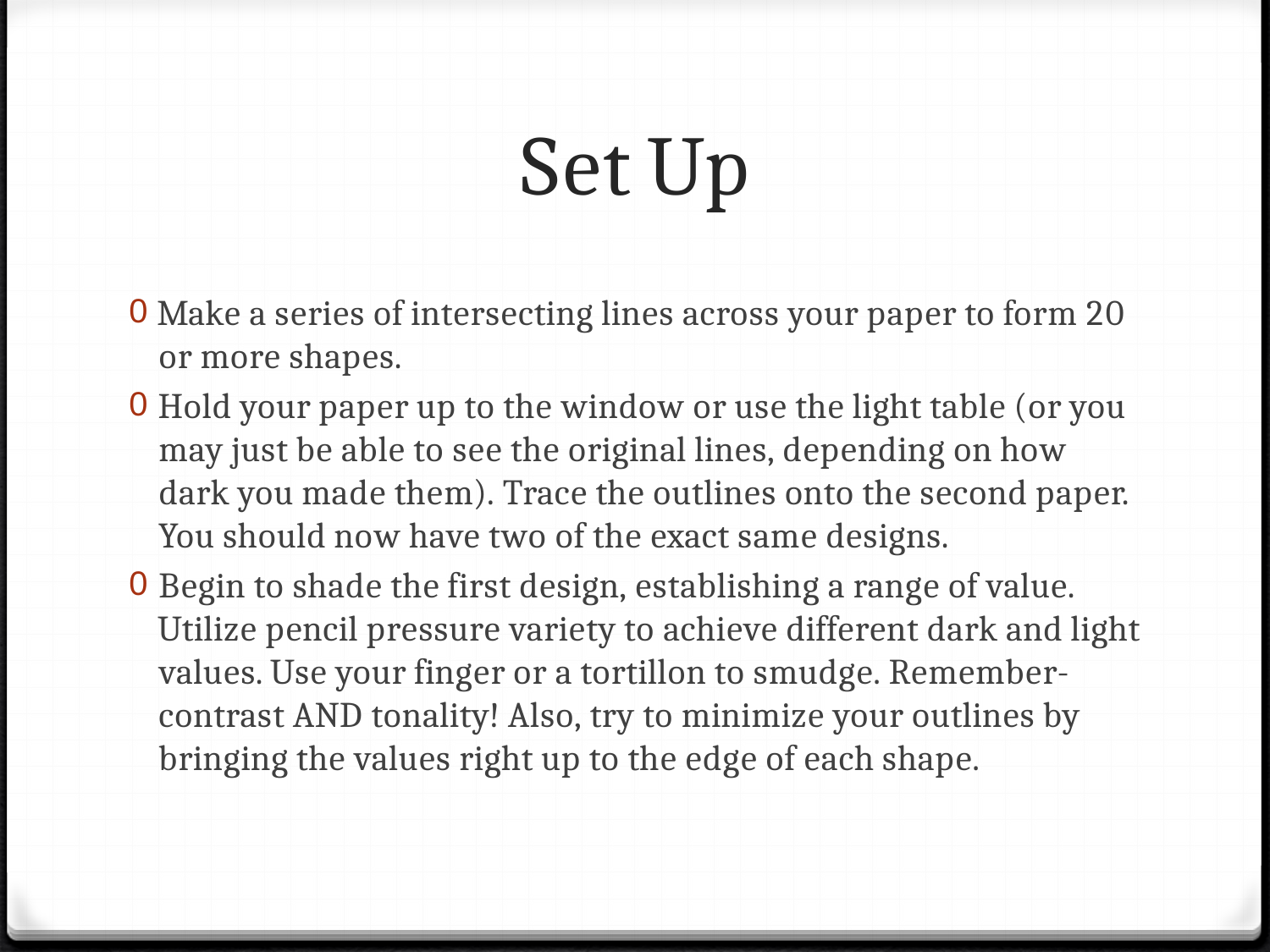

# Set Up
Make a series of intersecting lines across your paper to form 20 or more shapes.
Hold your paper up to the window or use the light table (or you may just be able to see the original lines, depending on how dark you made them). Trace the outlines onto the second paper. You should now have two of the exact same designs.
Begin to shade the first design, establishing a range of value. Utilize pencil pressure variety to achieve different dark and light values. Use your finger or a tortillon to smudge. Remember- contrast AND tonality! Also, try to minimize your outlines by bringing the values right up to the edge of each shape.